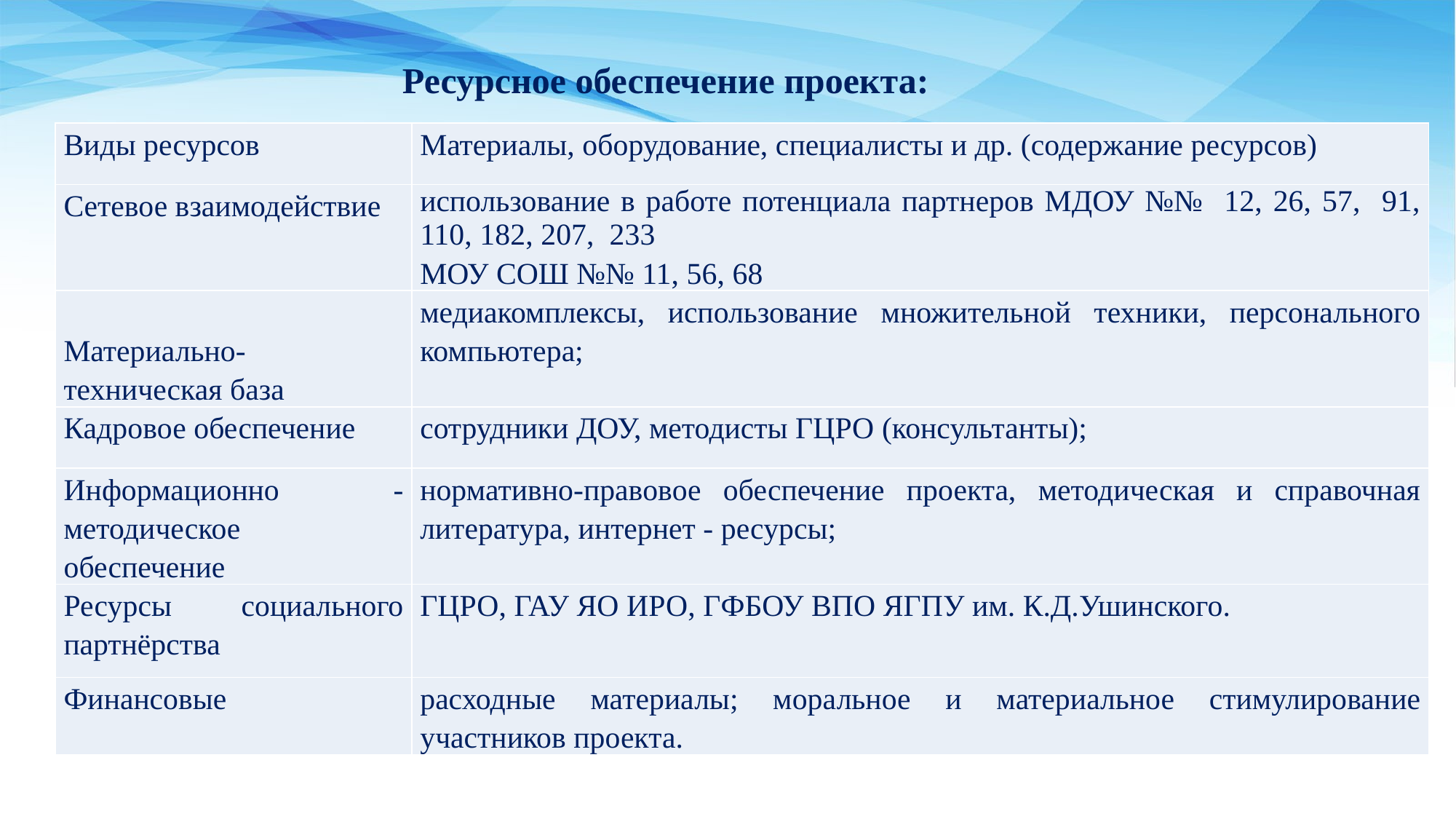

Ресурсное обеспечение проекта:
| Виды ресурсов | Материалы, оборудование, специалисты и др. (содержание ресурсов) |
| --- | --- |
| Сетевое взаимодействие | использование в работе потенциала партнеров МДОУ №№ 12, 26, 57, 91, 110, 182, 207, 233 МОУ СОШ №№ 11, 56, 68 |
| Материально-техническая база | медиакомплексы, использование множительной техники, персонального компьютера; |
| Кадровое обеспечение | сотрудники ДОУ, методисты ГЦРО (консультанты); |
| Информационно - методическое обеспечение | нормативно-правовое обеспечение проекта, методическая и справочная литература, интернет - ресурсы; |
| Ресурсы социального партнёрства | ГЦРО, ГАУ ЯО ИРО, ГФБОУ ВПО ЯГПУ им. К.Д.Ушинского. |
| Финансовые | расходные материалы; моральное и материальное стимулирование участников проекта. |